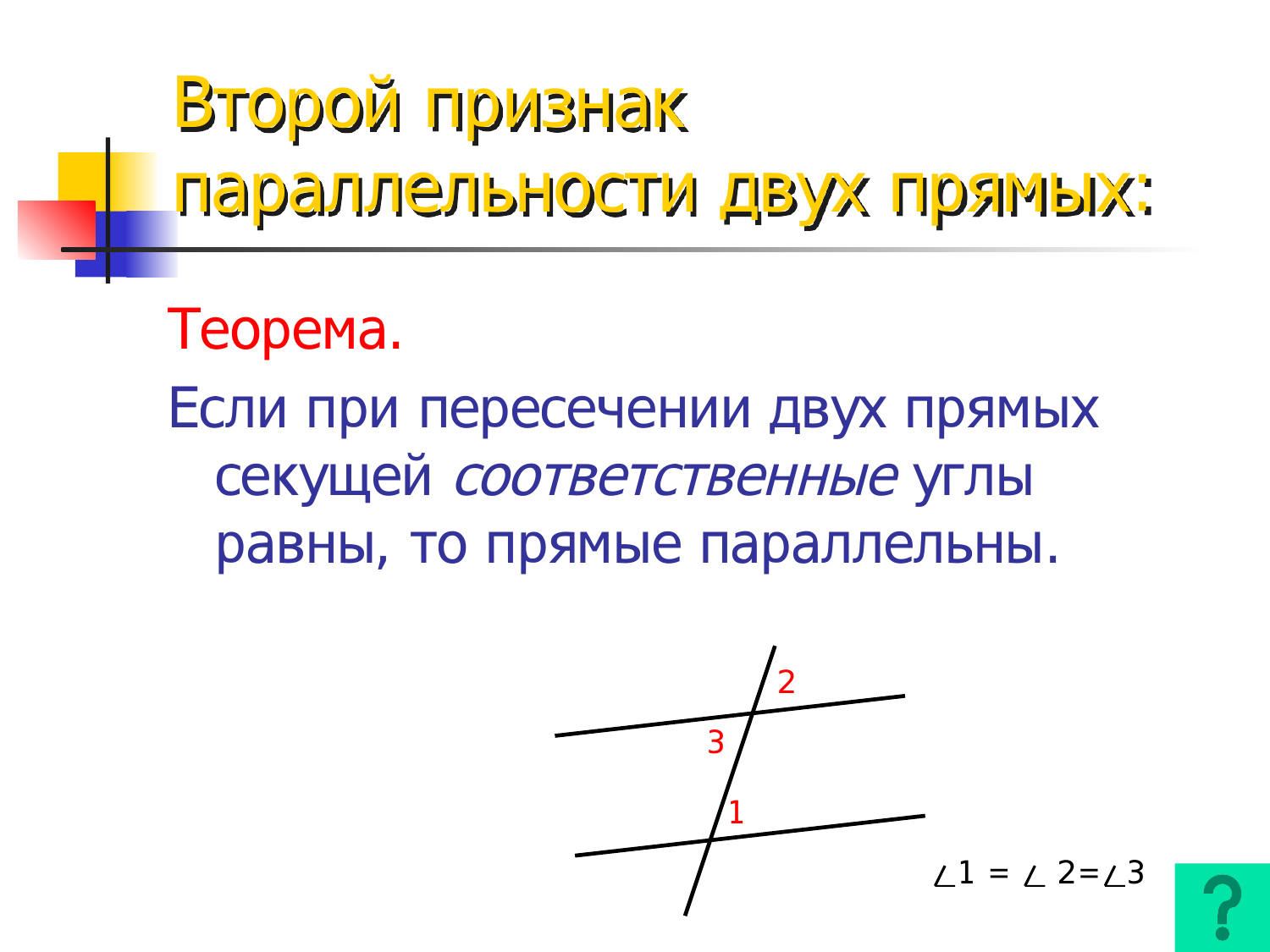

# Второй признак параллельности двух прямых:
Теорема.
Если при пересечении двух прямых секущей соответственные углы равны, то прямые параллельны.

2

3
1

1
=
2
=
3